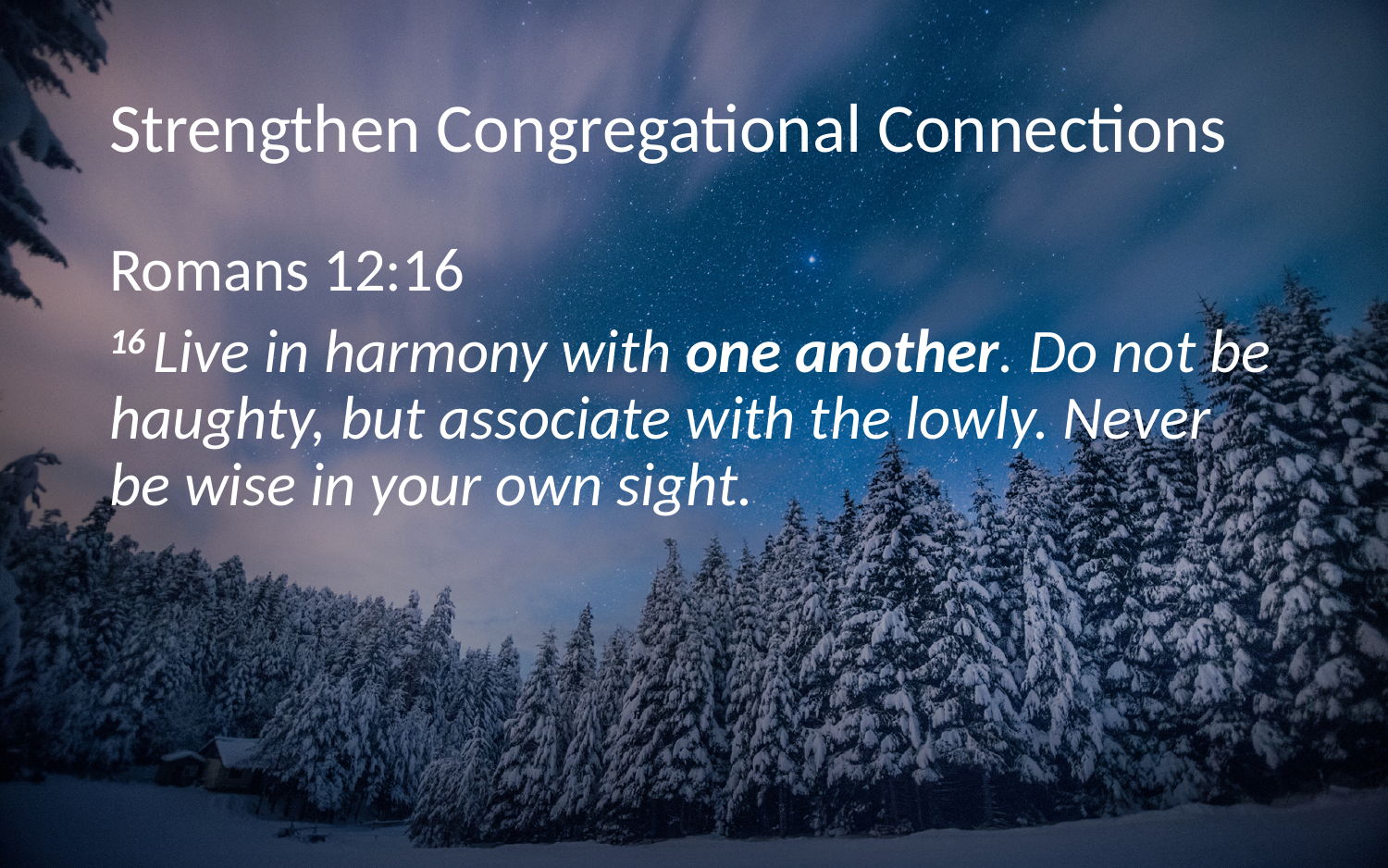

# Strengthen Congregational Connections
Romans 12:16
16 Live in harmony with one another. Do not be haughty, but associate with the lowly. Never be wise in your own sight.